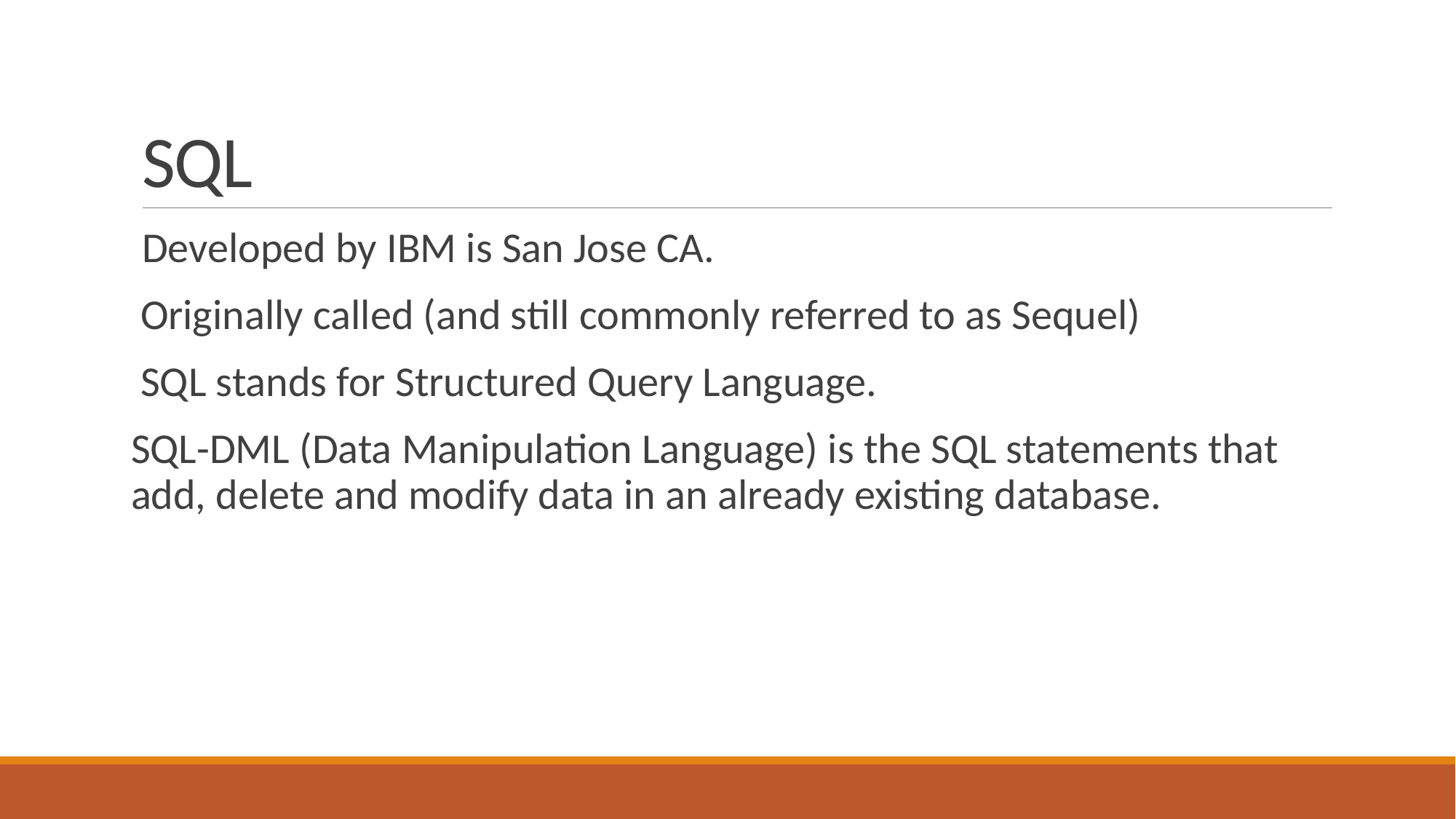

# SQL
Developed by IBM is San Jose CA.
 Originally called (and still commonly referred to as Sequel)
 SQL stands for Structured Query Language.
SQL-DML (Data Manipulation Language) is the SQL statements that add, delete and modify data in an already existing database.